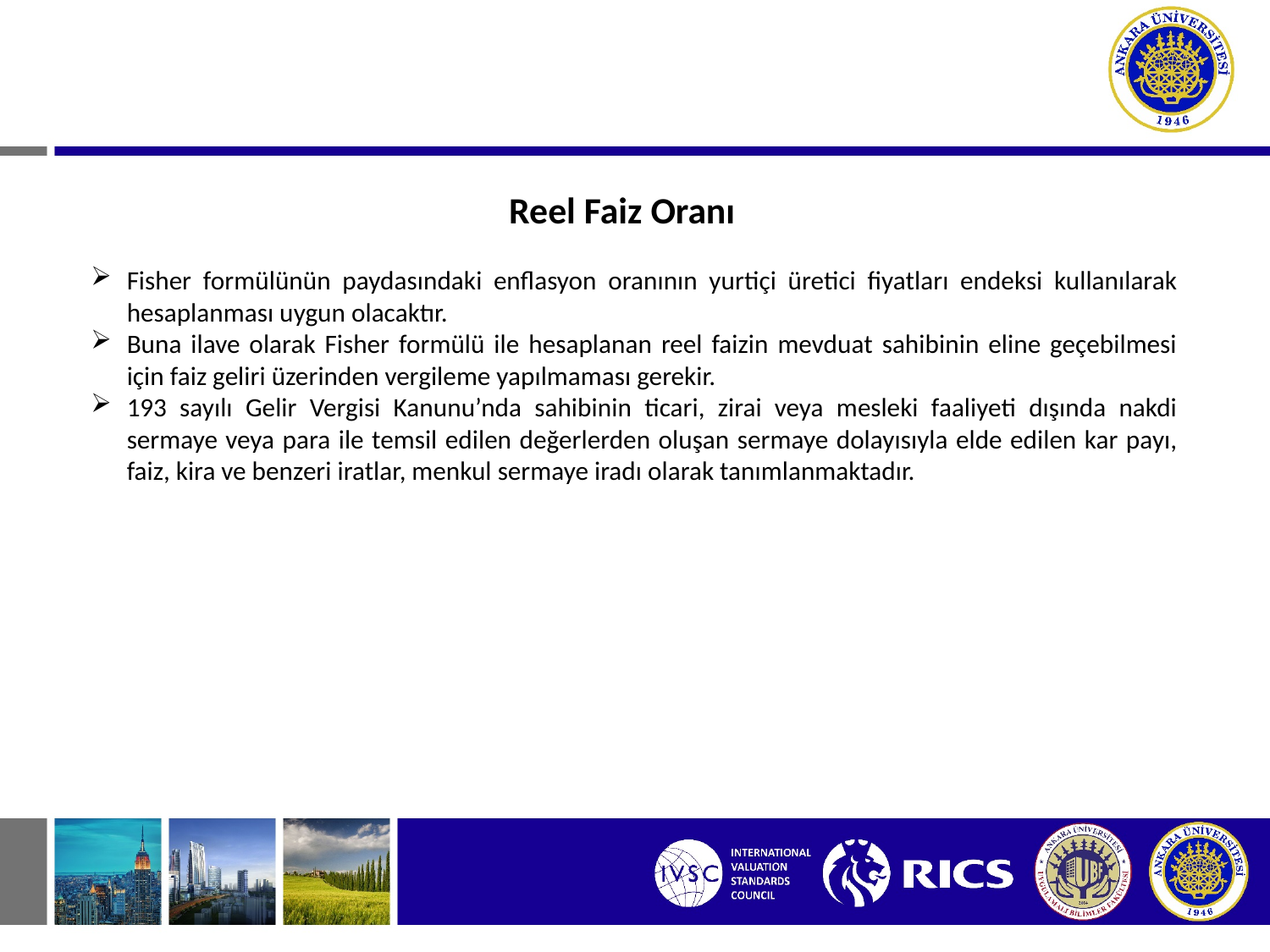

Reel Faiz Oranı
Fisher formülünün paydasındaki enflasyon oranının yurtiçi üretici fiyatları endeksi kullanılarak hesaplanması uygun olacaktır.
Buna ilave olarak Fisher formülü ile hesaplanan reel faizin mevduat sahibinin eline geçebilmesi için faiz geliri üzerinden vergileme yapılmaması gerekir.
193 sayılı Gelir Vergisi Kanunu’nda sahibinin ticari, zirai veya mesleki faaliyeti dışında nakdi sermaye veya para ile temsil edilen değerlerden oluşan sermaye dolayısıyla elde edilen kar payı, faiz, kira ve benzeri iratlar, menkul sermaye iradı olarak tanımlanmaktadır.